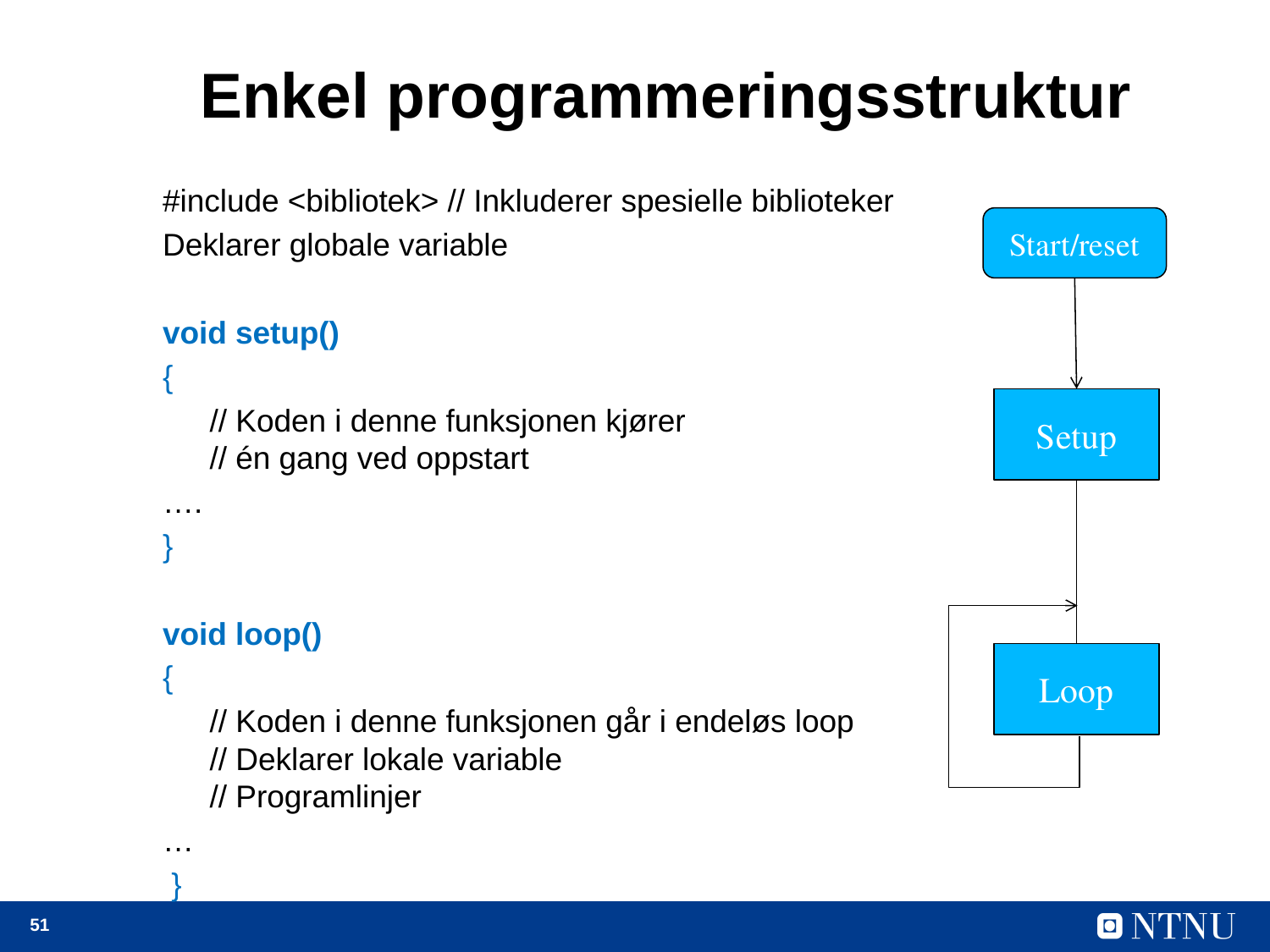

# Enkel programmeringsstruktur
#include <bibliotek> // Inkluderer spesielle biblioteker
Deklarer globale variable

void setup()
{
	// Koden i denne funksjonen kjører
// én gang ved oppstart
….
}

void loop()
{
	// Koden i denne funksjonen går i endeløs loop
// Deklarer lokale variable
// Programlinjer
…
 }

Start/reset
Setup

Loop